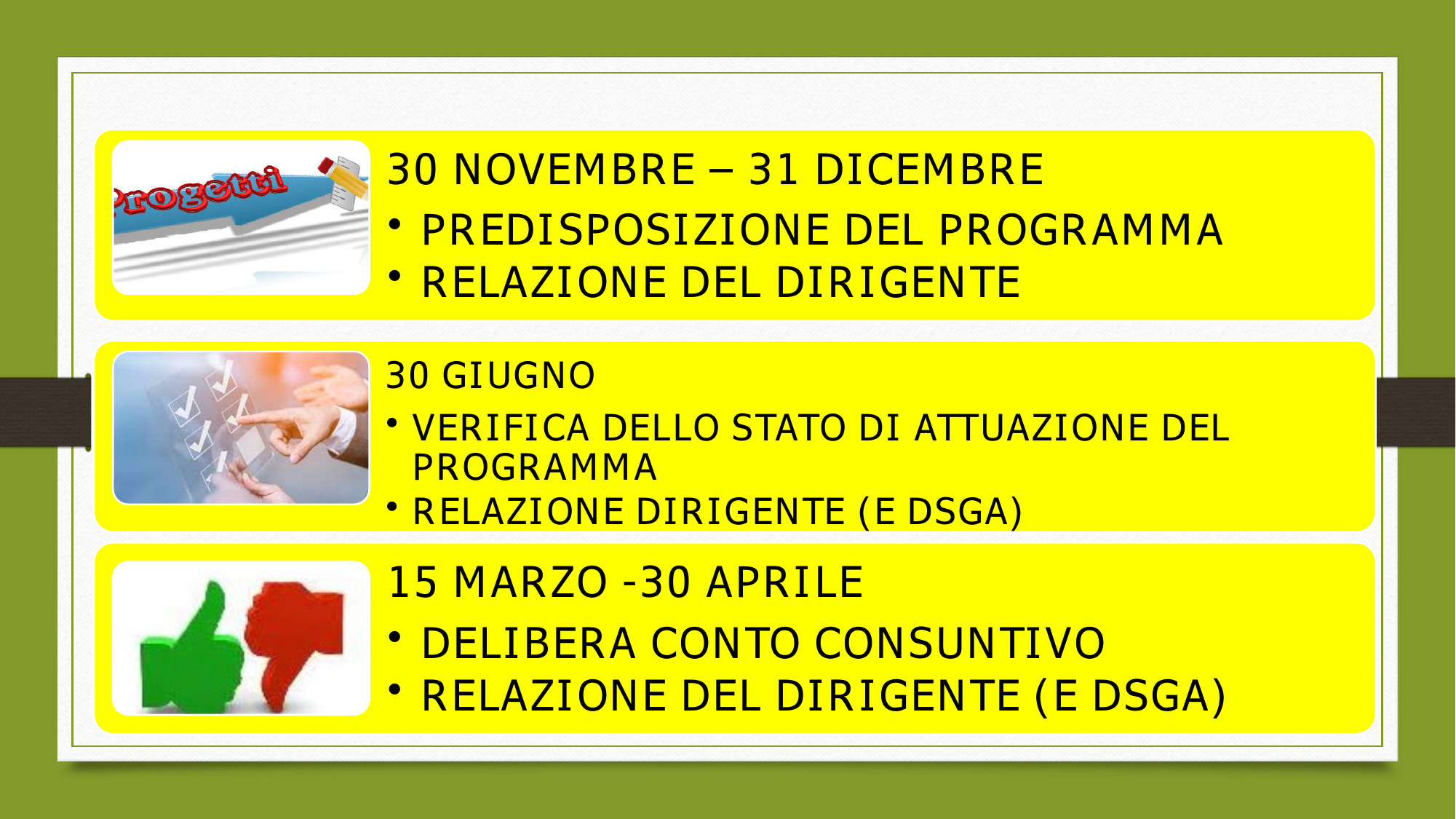

30 NOVEMBRE – 31 DICEMBRE
PREDISPOSIZIONE DEL PROGRAMMA
RELAZIONE DEL DIRIGENTE
30 GIUGNO
VERIFICA DELLO STATO DI ATTUAZIONE DEL PROGRAMMA
RELAZIONE DIRIGENTE (E DSGA)
15 MARZO -30 APRILE
DELIBERA CONTO CONSUNTIVO
RELAZIONE DEL DIRIGENTE (E DSGA)